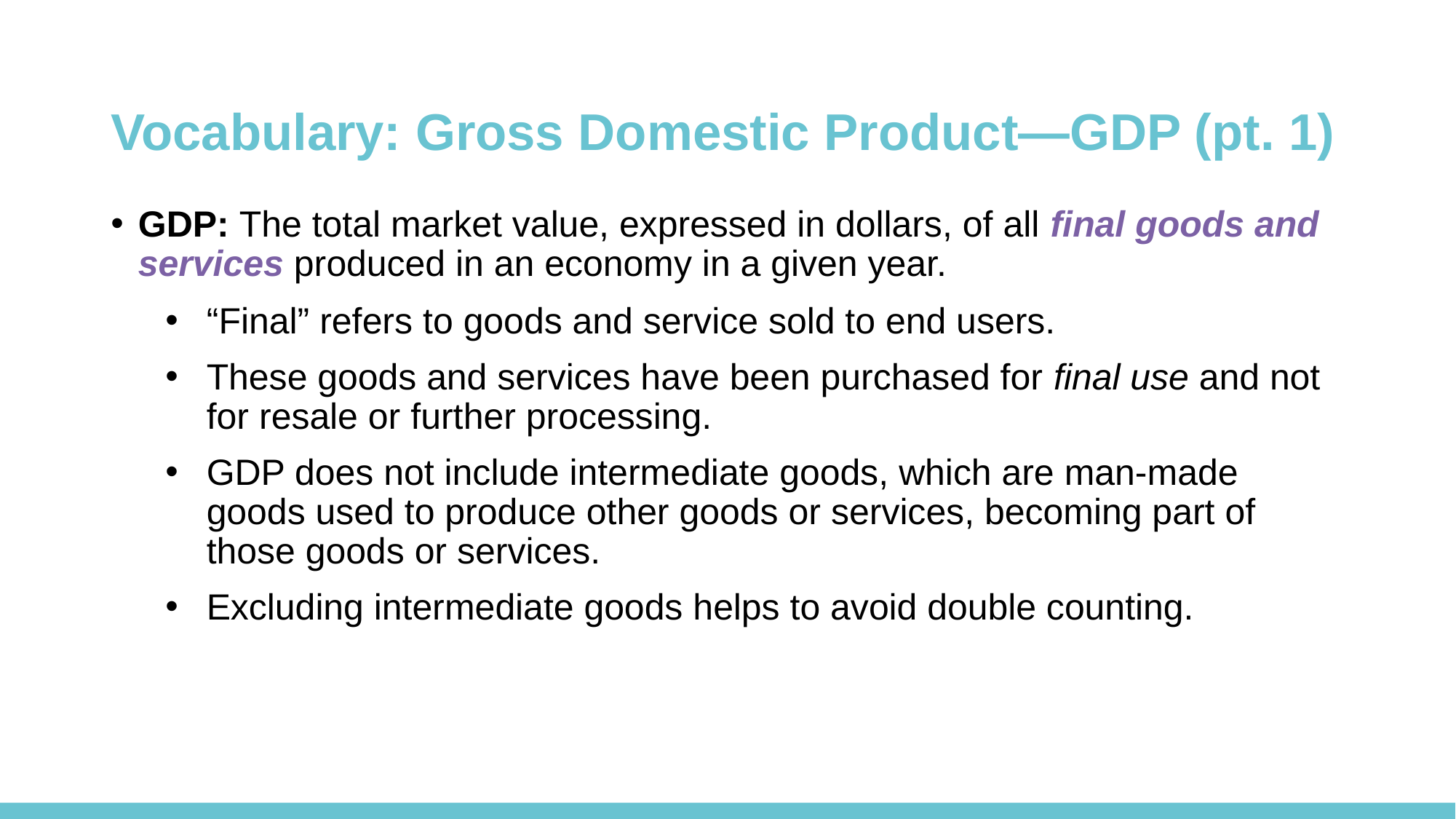

# Vocabulary: Gross Domestic Product—GDP (pt. 1)
GDP: The total market value, expressed in dollars, of all final goods and services produced in an economy in a given year.
“Final” refers to goods and service sold to end users.
These goods and services have been purchased for final use and not for resale or further processing.
GDP does not include intermediate goods, which are man-made goods used to produce other goods or services, becoming part of those goods or services.
Excluding intermediate goods helps to avoid double counting.